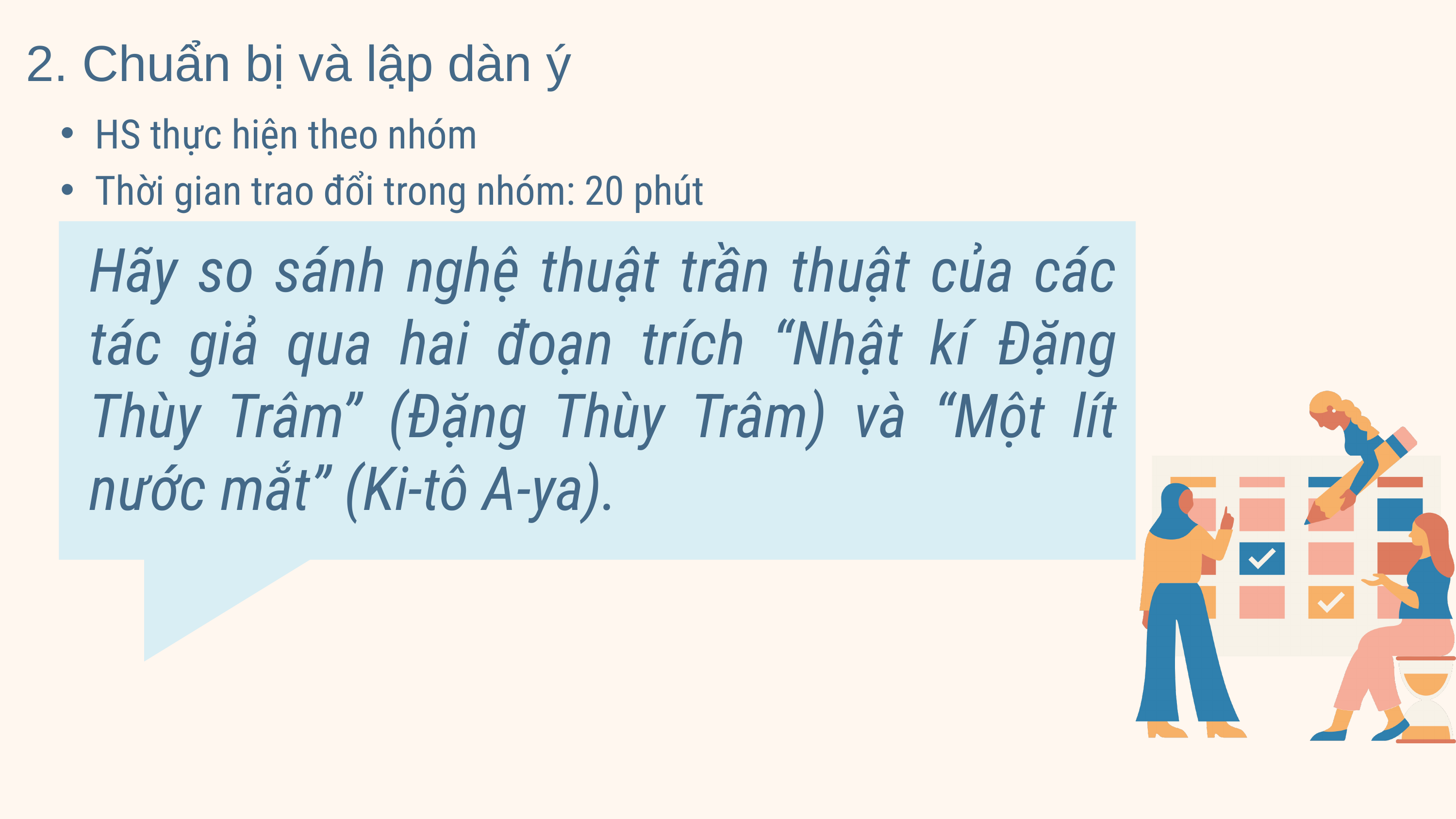

2. Chuẩn bị và lập dàn ý
HS thực hiện theo nhóm
Thời gian trao đổi trong nhóm: 20 phút

Hãy so sánh nghệ thuật trần thuật của các tác giả qua hai đoạn trích “Nhật kí Đặng Thùy Trâm” (Đặng Thùy Trâm) và “Một lít nước mắt” (Ki-tô A-ya).